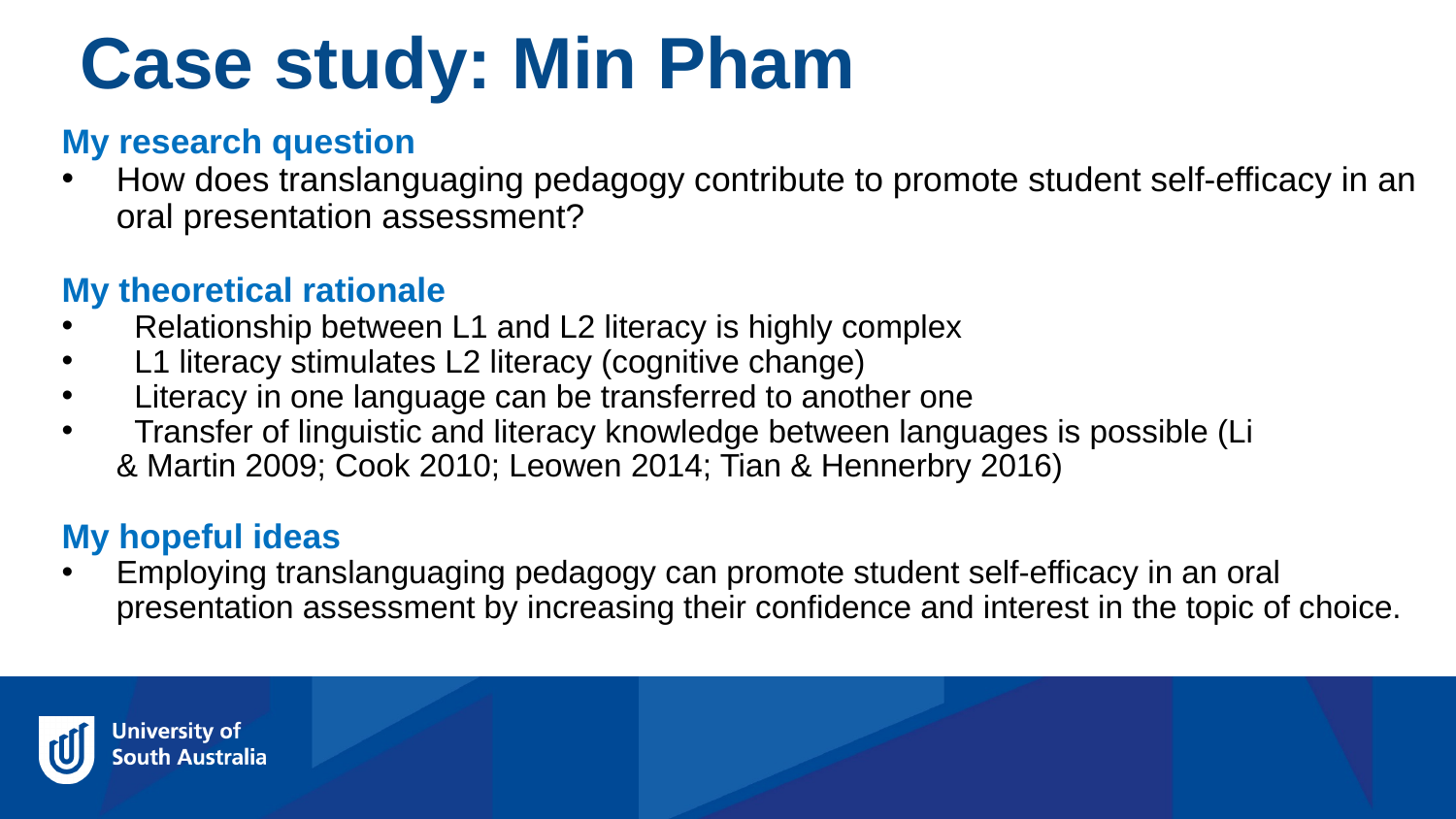

Case study: Min Pham

My research question
How does translanguaging pedagogy contribute to promote student self-efficacy in an oral presentation assessment?

My theoretical rationale
  Relationship between L1 and L2 literacy is highly complex
  L1 literacy stimulates L2 literacy (cognitive change)
  Literacy in one language can be transferred to another one
  Transfer of linguistic and literacy knowledge between languages is possible (Li & Martin 2009; Cook 2010; Leowen 2014; Tian & Hennerbry 2016)

My hopeful ideas
Employing translanguaging pedagogy can promote student self-efficacy in an oral presentation assessment by increasing their confidence and interest in the topic of choice.